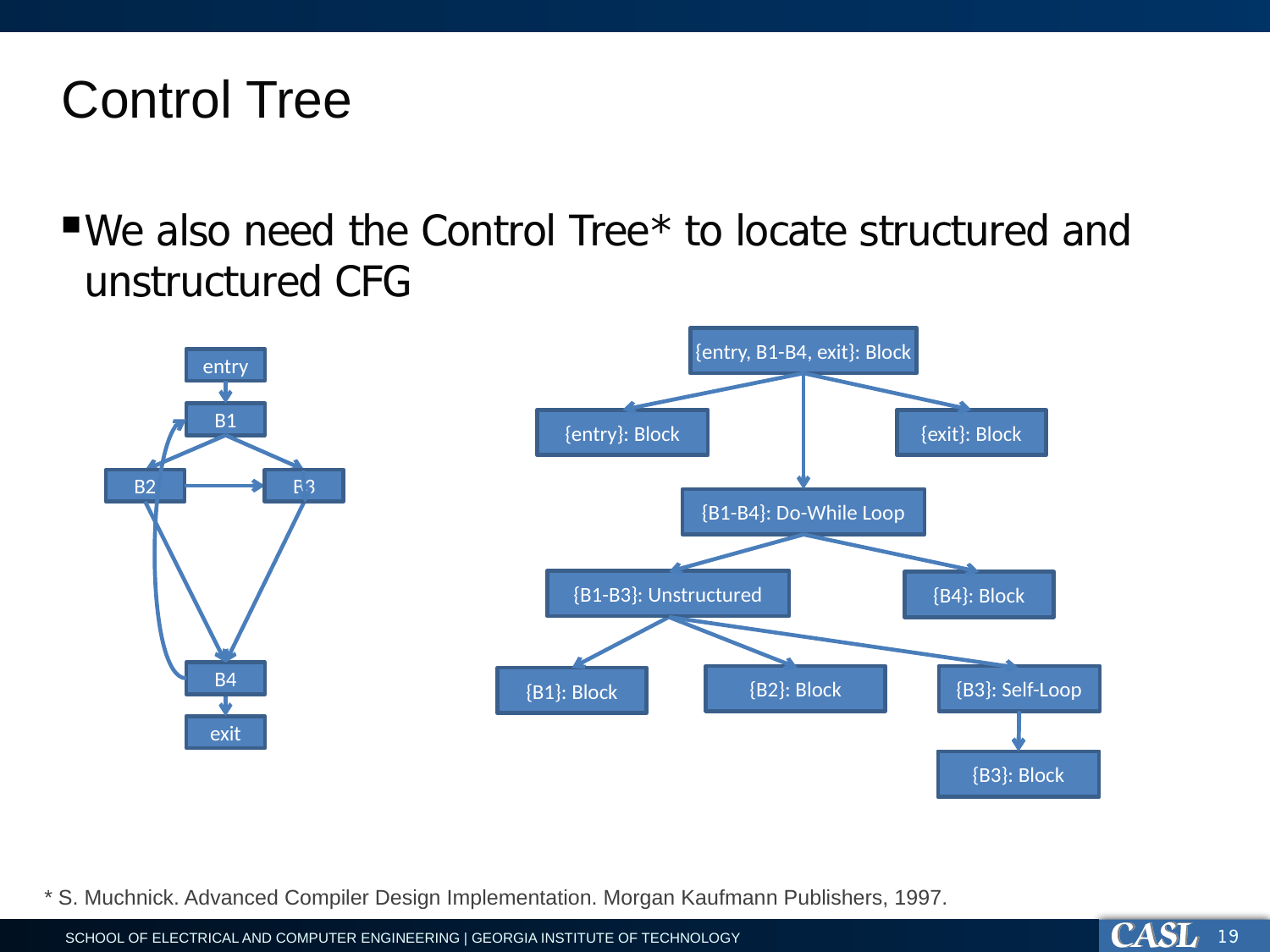

# Control Tree
We also need the Control Tree* to locate structured and unstructured CFG

{entry, B1-B4, exit}: Block
{entry}: Block
{exit}: Block
{B1-B4}: Do-While Loop
{B1-B3}: Unstructured
{B4}: Block
{B2}: Block
{B3}: Self-Loop
{B1}: Block
{B3}: Block
{B3}: Block
entry
B1
B2
B3
B4
exit
* S. Muchnick. Advanced Compiler Design Implementation. Morgan Kaufmann Publishers, 1997.
19